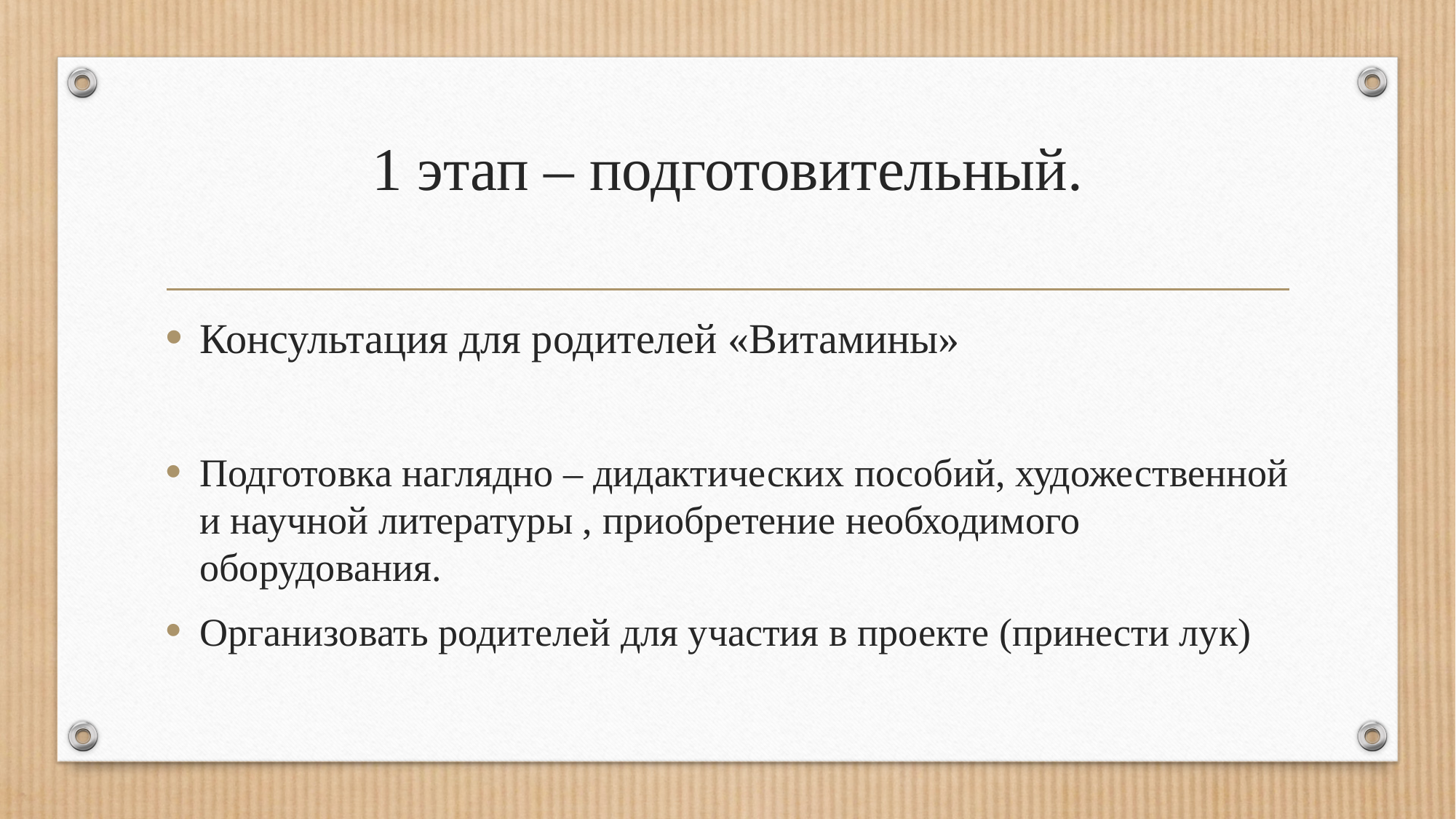

# 1 этап – подготовительный.
Консультация для родителей «Витамины»

Подготовка наглядно – дидактических пособий, художественной и научной литературы , приобретение необходимого оборудования.
Организовать родителей для участия в проекте (принести лук)